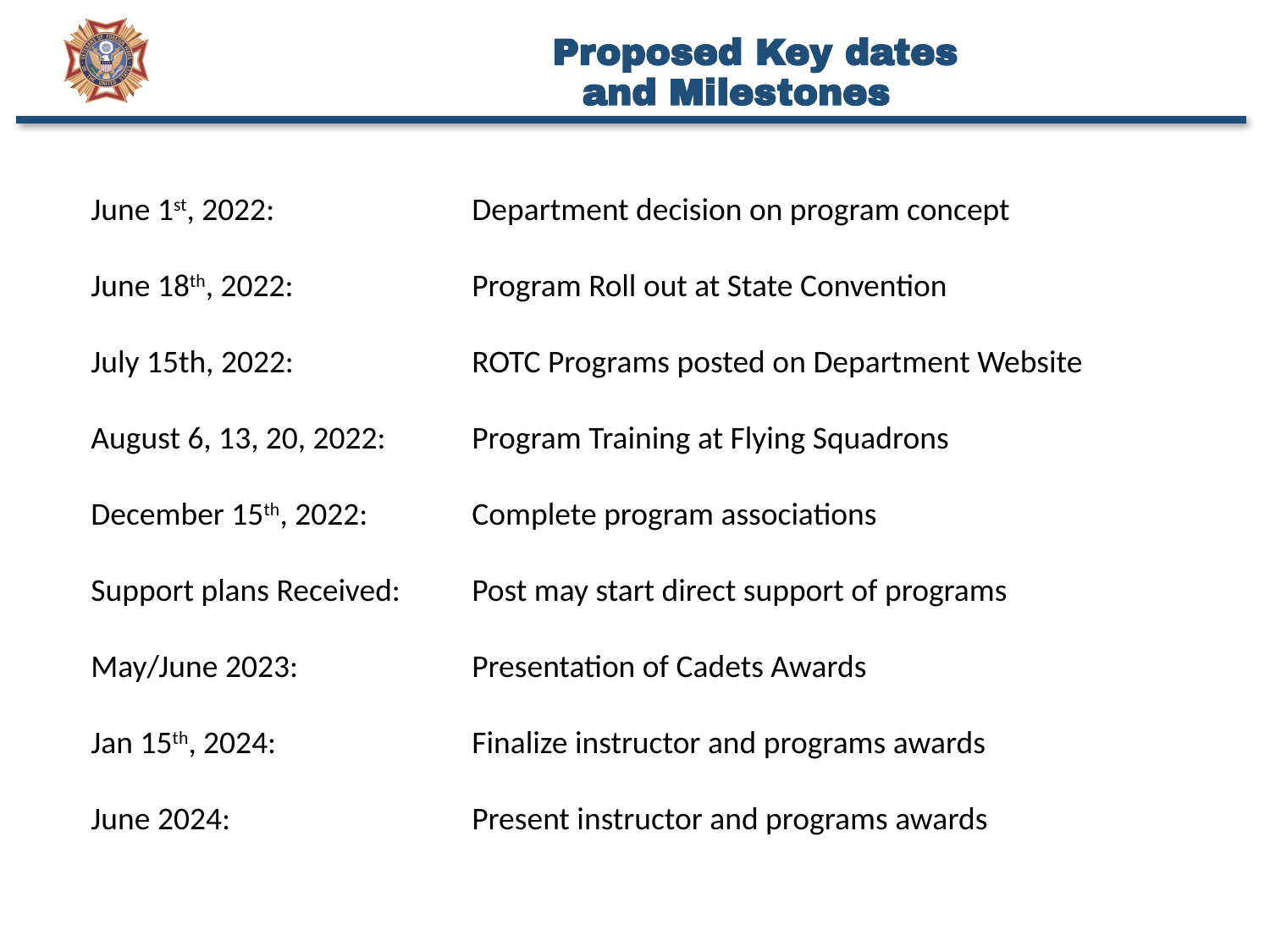

# Proposed Key dates and Milestones
June 1st, 2022: 		Department decision on program concept

June 18th, 2022: 		Program Roll out at State Convention

July 15th, 2022: 		ROTC Programs posted on Department Website

August 6, 13, 20, 2022:	Program Training at Flying Squadrons

December 15th, 2022:	Complete program associations

Support plans Received: 	Post may start direct support of programs

May/June 2023:		Presentation of Cadets Awards

Jan 15th, 2024:		Finalize instructor and programs awards

June 2024:		Present instructor and programs awards